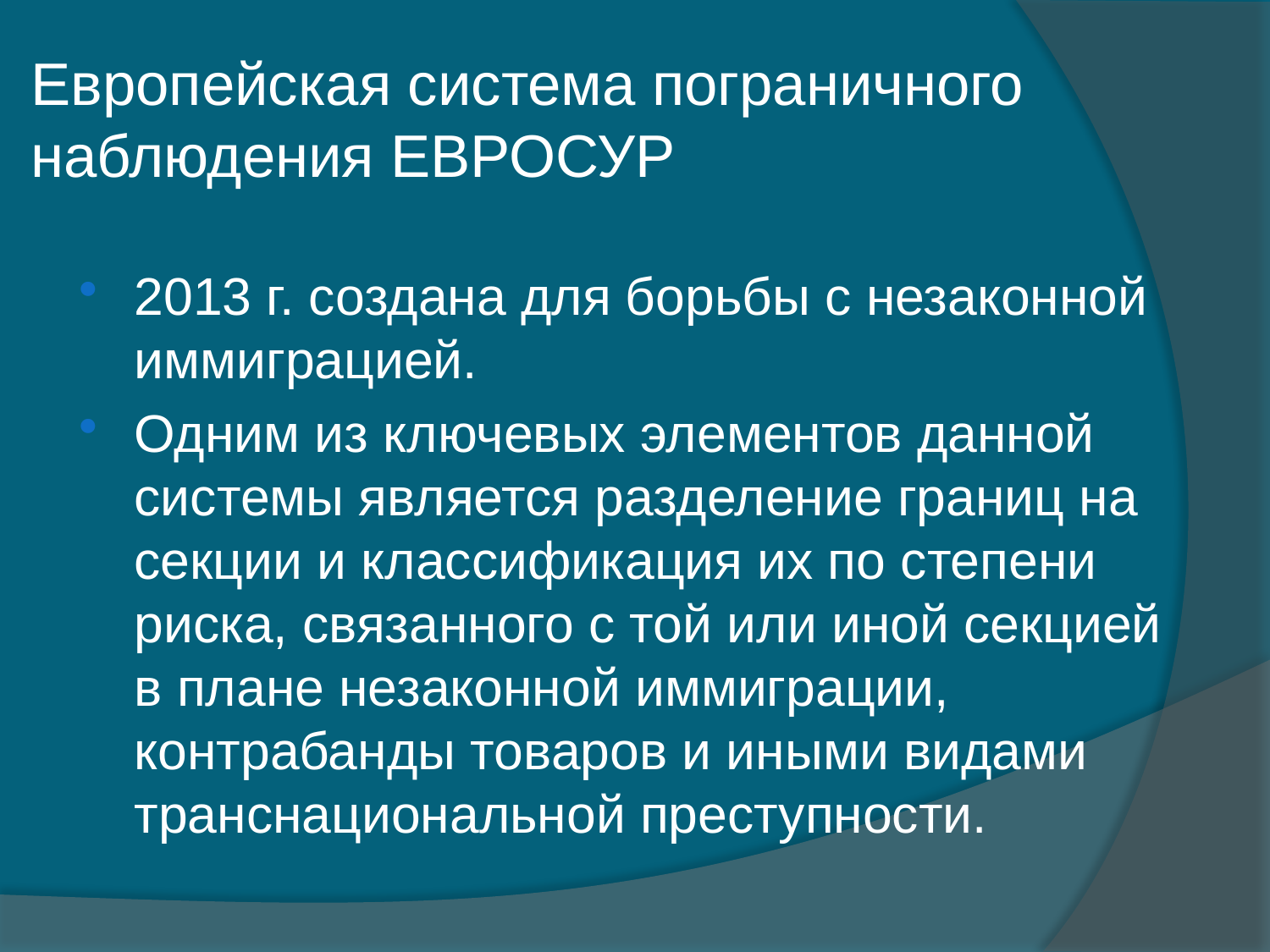

# Европейская система пограничного наблюдения ЕВРОСУР
2013 г. создана для борьбы с незаконной иммиграцией.
Одним из ключевых элементов данной системы является разделение границ на секции и классификация их по степени риска, связанного с той или иной секцией в плане незаконной иммиграции, контрабанды товаров и иными видами транснациональной преступности.